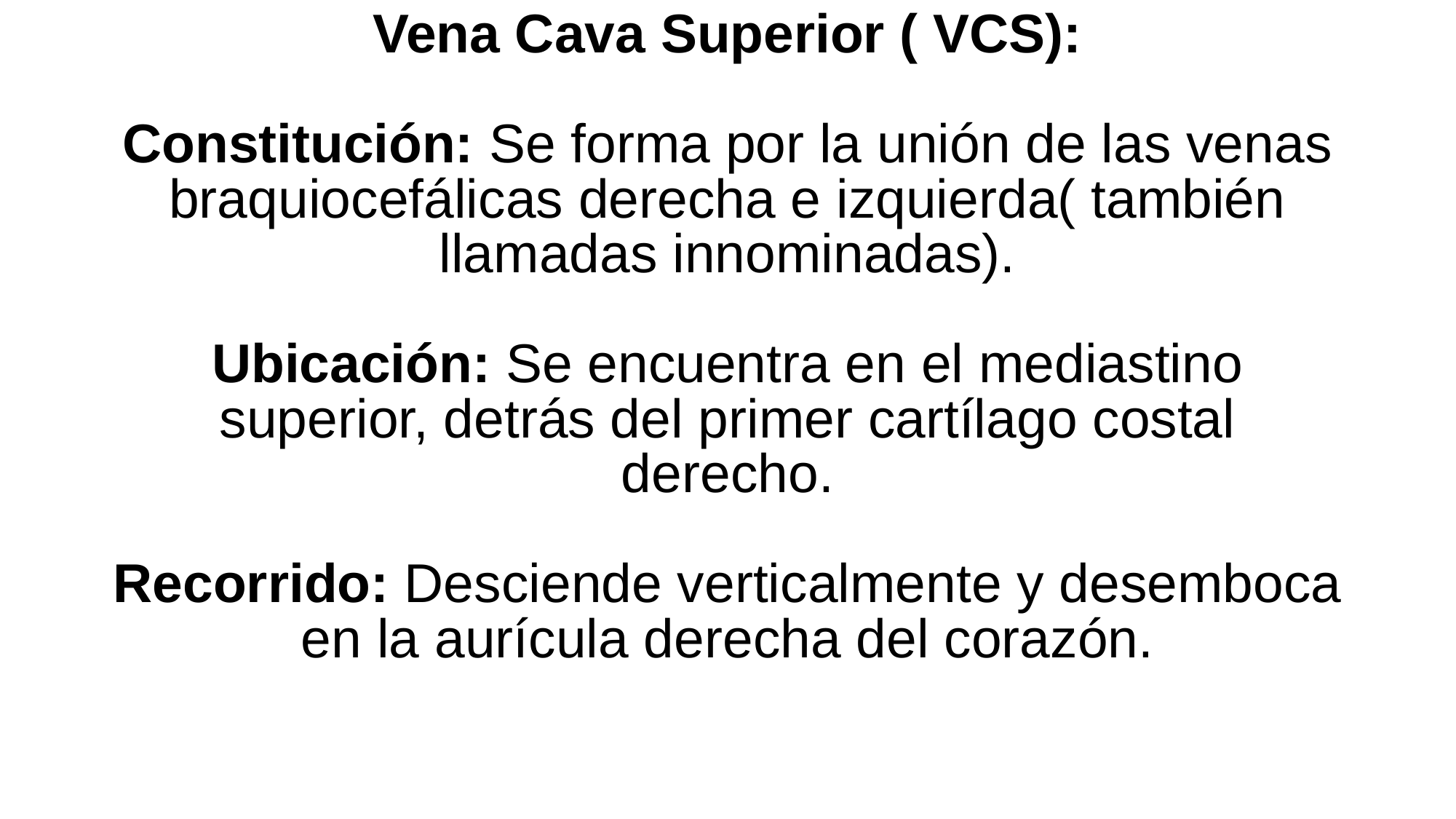

# Vena Cava Superior ( VCS): Constitución: Se forma por la unión de las venas braquiocefálicas derecha e izquierda( también llamadas innominadas). Ubicación: Se encuentra en el mediastino superior, detrás del primer cartílago costal derecho. Recorrido: Desciende verticalmente y desemboca en la aurícula derecha del corazón.